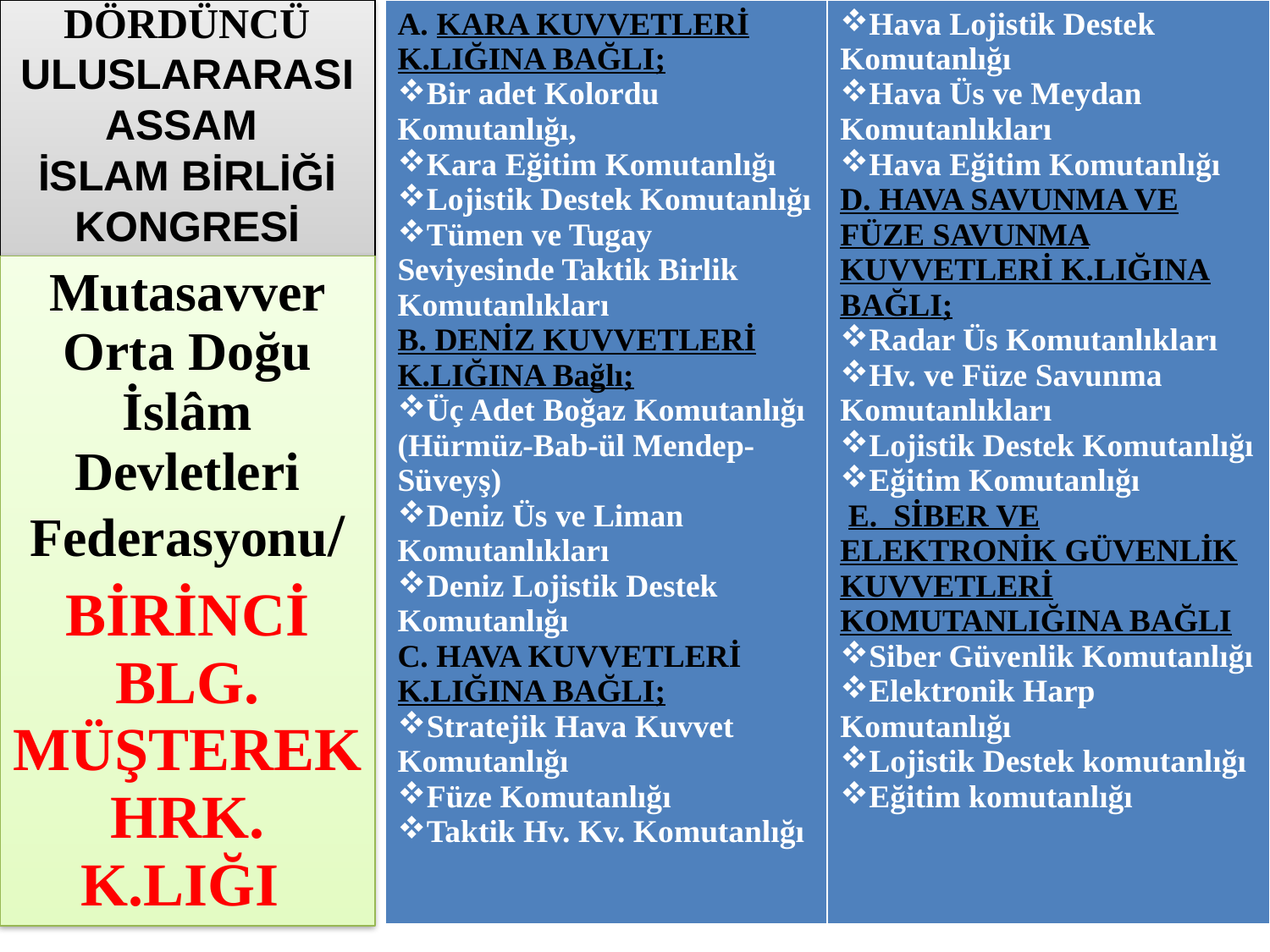

# DÖRDÜNCÜ ULUSLARARASI ASSAM İSLAM BİRLİĞİ KONGRESİ
| A. KARA KUVVETLERİ K.LIĞINA BAĞLI; Bir adet Kolordu Komutanlığı, Kara Eğitim Komutanlığı Lojistik Destek Komutanlığı Tümen ve Tugay Seviyesinde Taktik Birlik Komutanlıkları B. DENİZ KUVVETLERİ K.LIĞINA Bağlı; Üç Adet Boğaz Komutanlığı (Hürmüz-Bab-ül Mendep-Süveyş) Deniz Üs ve Liman Komutanlıkları Deniz Lojistik Destek Komutanlığı C. HAVA KUVVETLERİ K.LIĞINA BAĞLI; Stratejik Hava Kuvvet Komutanlığı Füze Komutanlığı Taktik Hv. Kv. Komutanlığı | Hava Lojistik Destek Komutanlığı Hava Üs ve Meydan Komutanlıkları Hava Eğitim Komutanlığı D. HAVA SAVUNMA VE FÜZE SAVUNMA KUVVETLERİ K.LIĞINA BAĞLI; Radar Üs Komutanlıkları Hv. ve Füze Savunma Komutanlıkları Lojistik Destek Komutanlığı Eğitim Komutanlığı E. SİBER VE ELEKTRONİK GÜVENLİK KUVVETLERİ KOMUTANLIĞINA BAĞLI Siber Güvenlik Komutanlığı Elektronik Harp Komutanlığı Lojistik Destek komutanlığı Eğitim komutanlığı |
| --- | --- |
Mutasavver Orta Doğu İslâm Devletleri Federasyonu/
BİRİNCİ BLG. MÜŞTEREK HRK. K.LIĞI